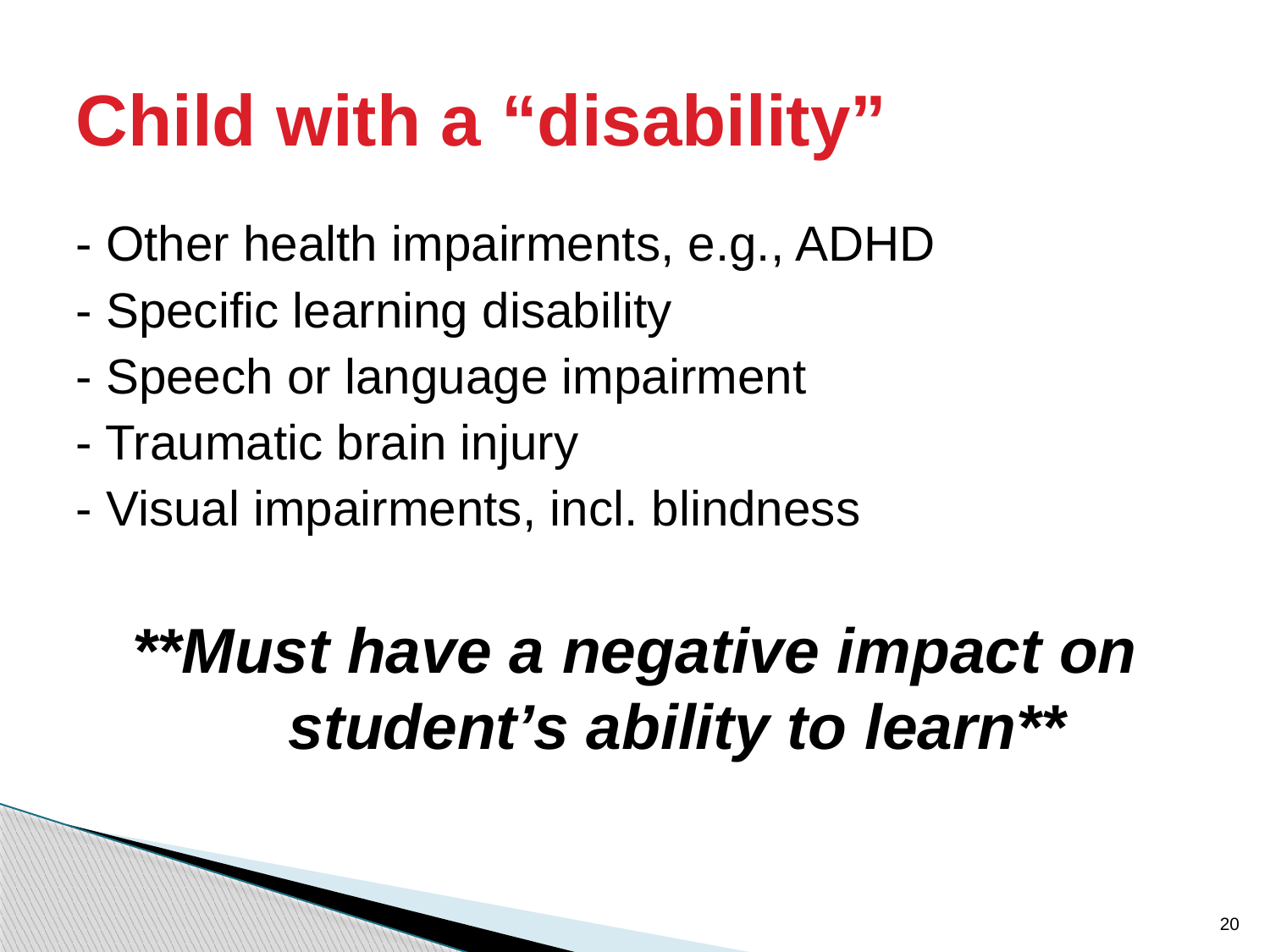

# Child with a “disability”
- Other health impairments, e.g., ADHD
- Specific learning disability
- Speech or language impairment
- Traumatic brain injury
- Visual impairments, incl. blindness

**Must have a negative impact on student’s ability to learn**

20